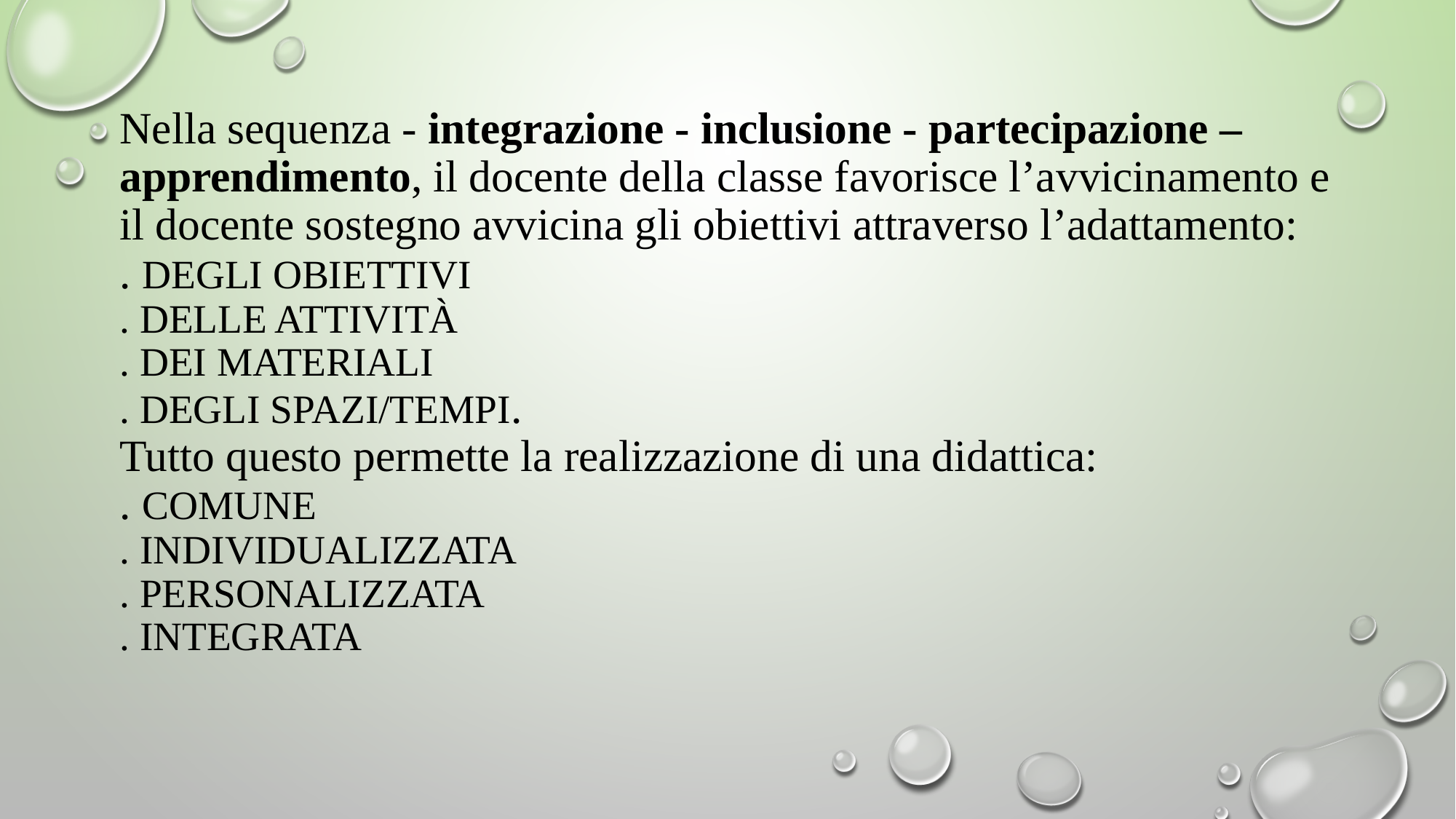

# Nella sequenza - integrazione - inclusione - partecipazione – apprendimento, il docente della classe favorisce l’avvicinamento e il docente sostegno avvicina gli obiettivi attraverso l’adattamento: . degli obiettivi . delle attività . dei materiali . degli spazi/tempi. Tutto questo permette la realizzazione di una didattica: . comune . individualizzata . personalizzata . integrata